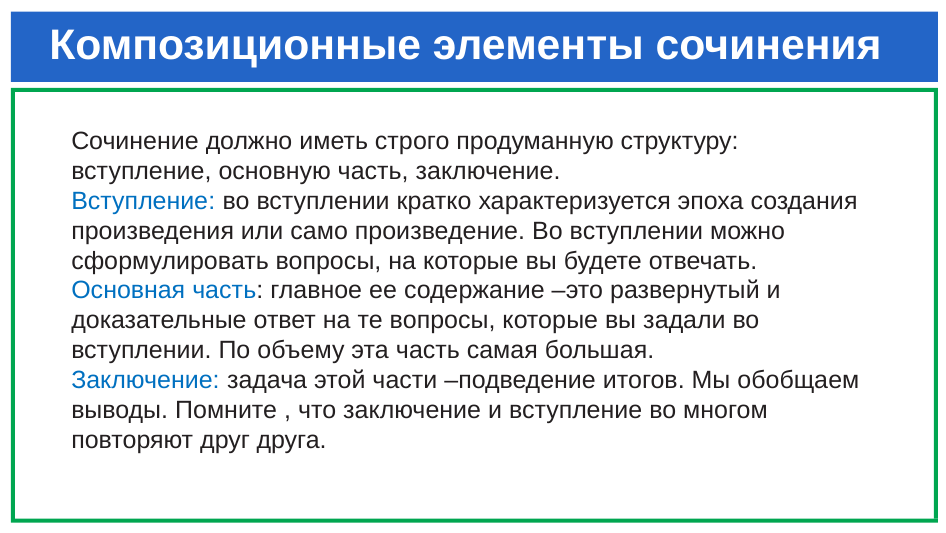

# Композиционные элементы сочинения
Сочинение должно иметь строго продуманную структуру: вступление, основную часть, заключение.
Вступление: во вступлении кратко характеризуется эпоха создания произведения или само произведение. Во вступлении можно сформулировать вопросы, на которые вы будете отвечать.
Основная часть: главное ее содержание –это развернутый и доказательные ответ на те вопросы, которые вы задали во вступлении. По объему эта часть самая большая.
Заключение: задача этой части –подведение итогов. Мы обобщаем выводы. Помните , что заключение и вступление во многом повторяют друг друга.